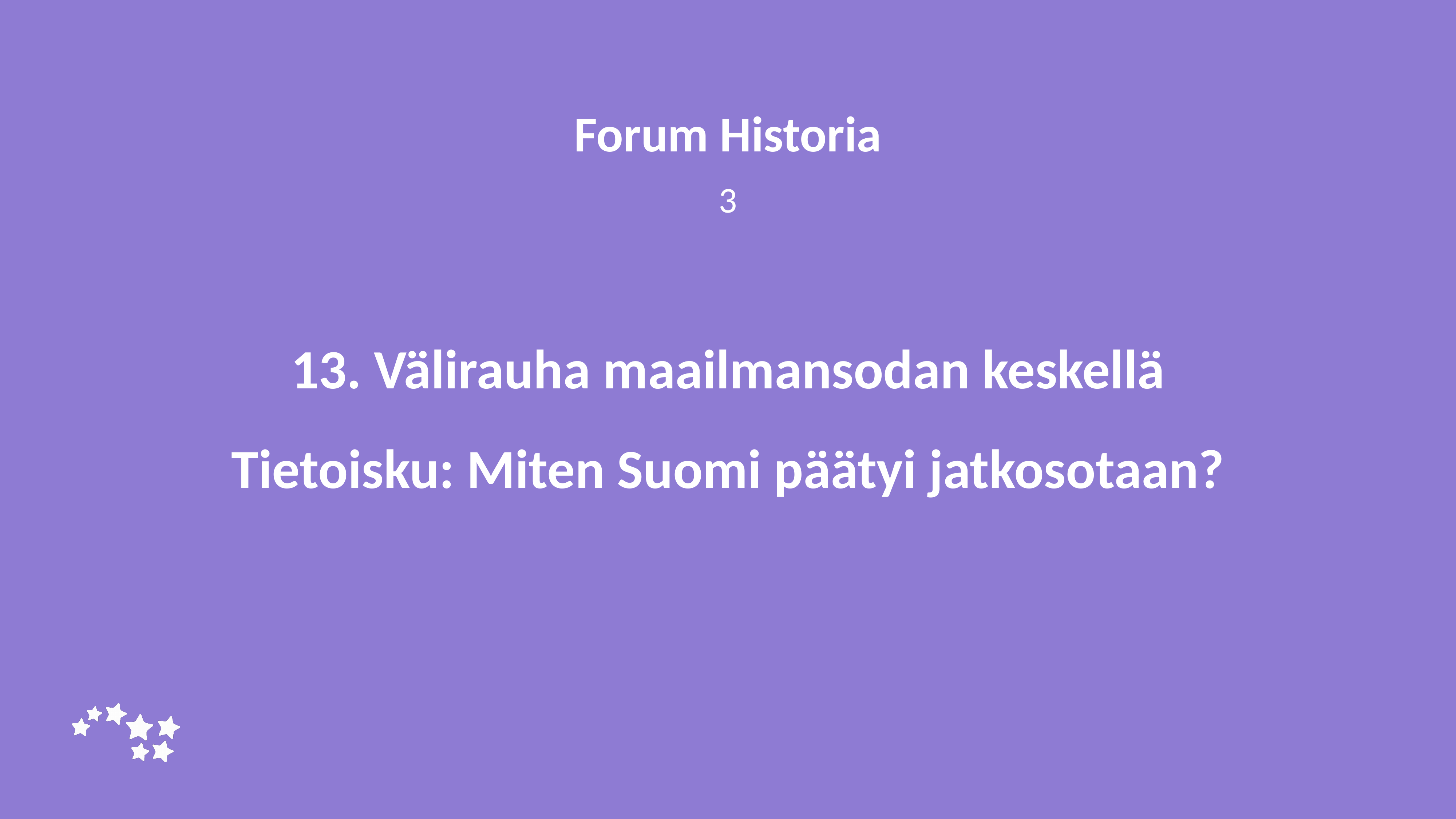

Forum Historia
3
# 13. Välirauha maailmansodan keskellä Tietoisku: Miten Suomi päätyi jatkosotaan?